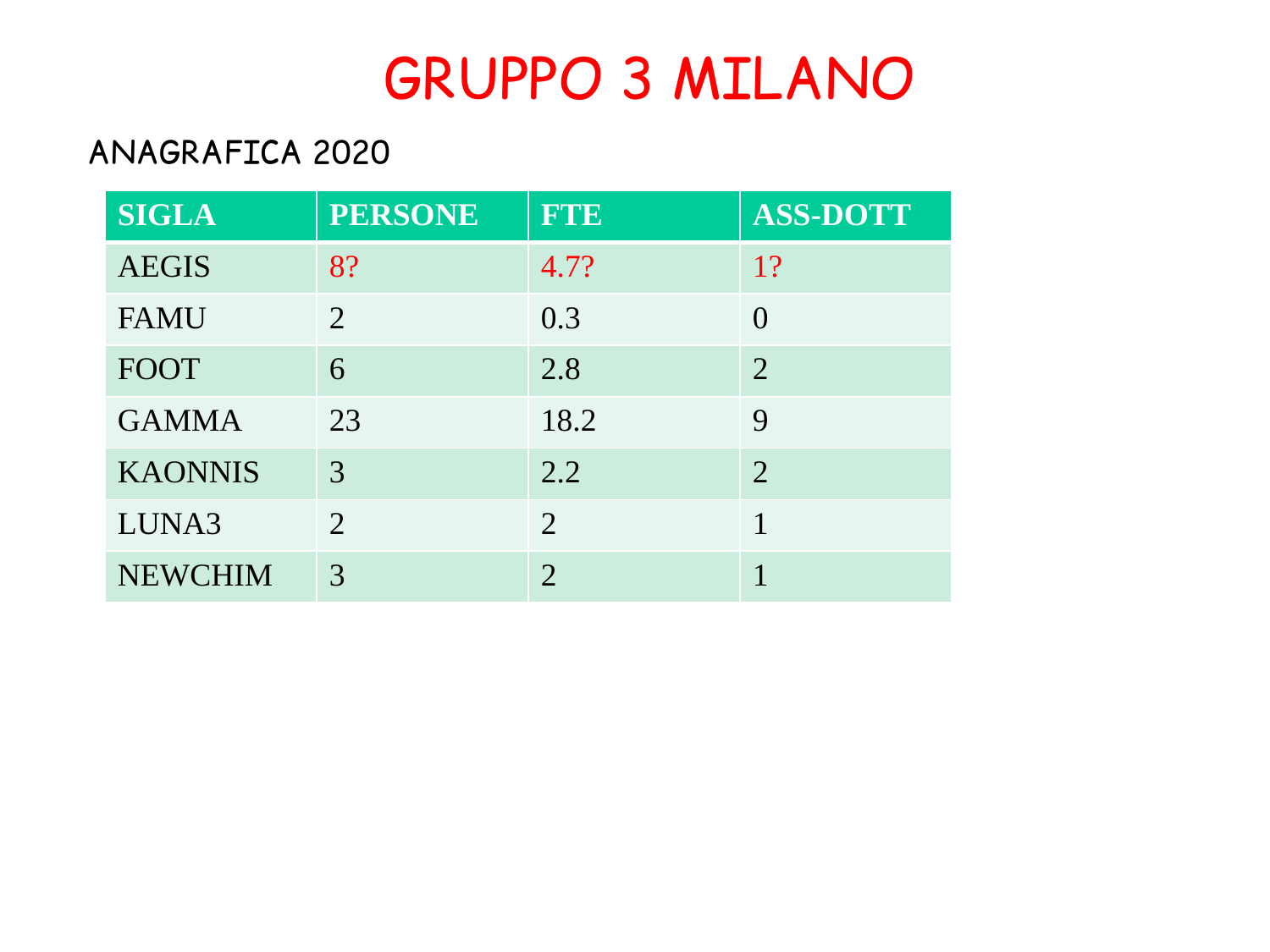

GRUPPO 3 MILANO

ANAGRAFICA 2020

| SIGLA | PERSONE | FTE | ASS-DOTT |
| --- | --- | --- | --- |
| AEGIS | 8? | 4.7? | 1? |
| FAMU | 2 | 0.3 | 0 |
| FOOT | 6 | 2.8 | 2 |
| GAMMA | 23 | 18.2 | 9 |
| KAONNIS | 3 | 2.2 | 2 |
| LUNA3 | 2 | 2 | 1 |
| NEWCHIM | 3 | 2 | 1 |